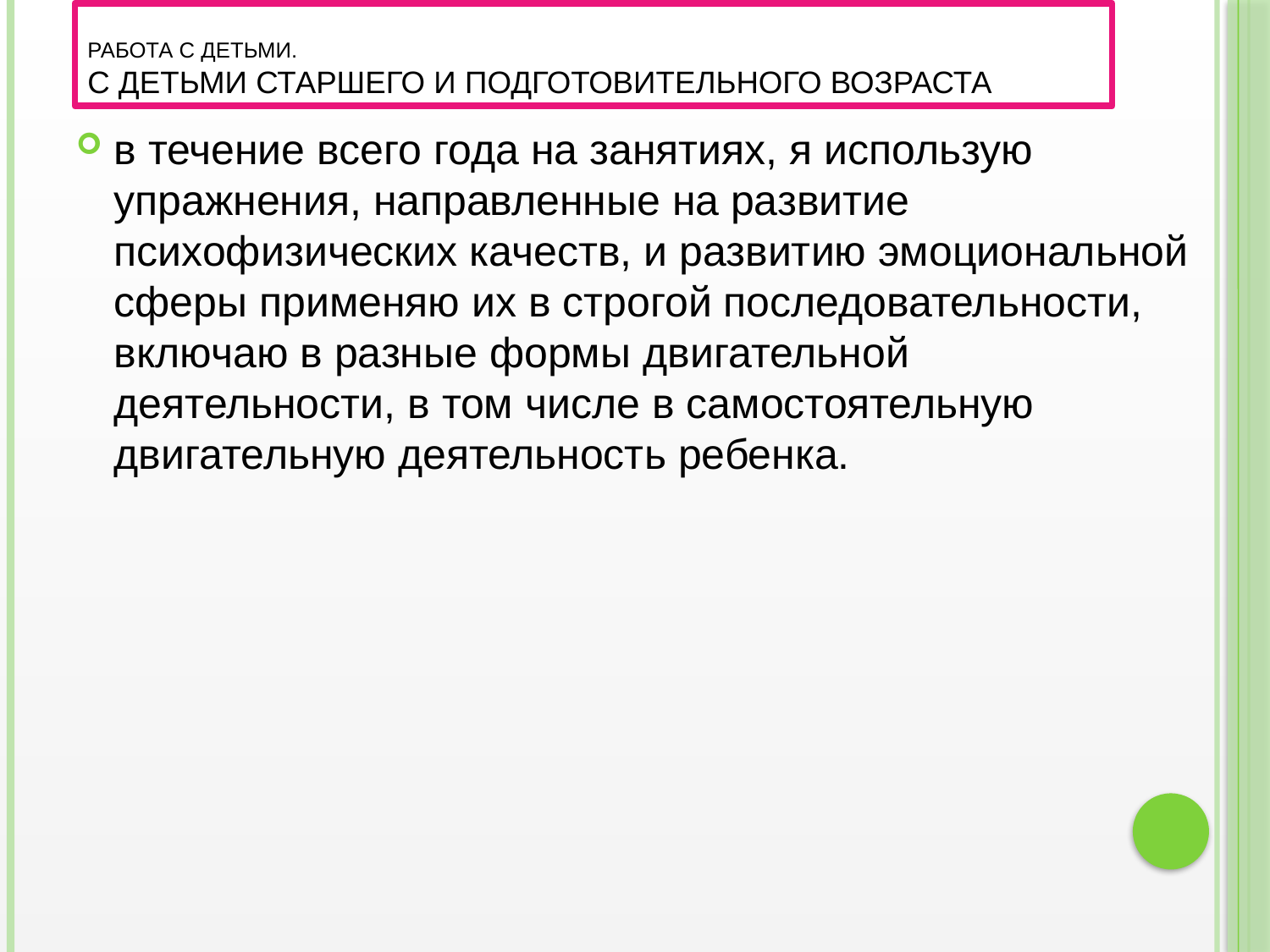

# Работа с детьми. С детьми старшего и подготовительного возраста
в течение всего года на занятиях, я использую упражнения, направленные на развитие психофизических качеств, и развитию эмоциональной сферы применяю их в строгой последовательности, включаю в разные формы двигательной деятельности, в том числе в самостоятельную двигательную деятельность ребенка.